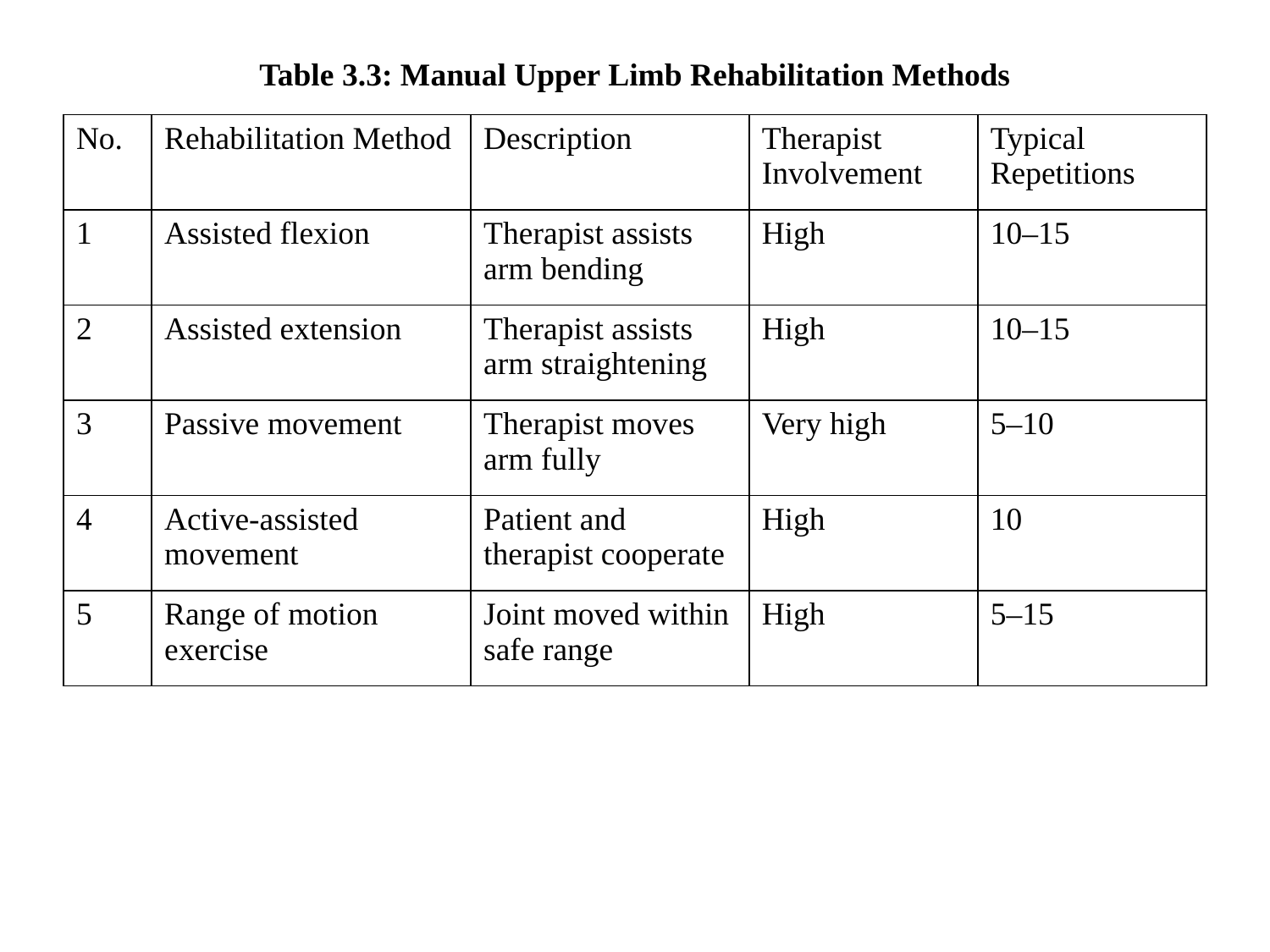

# Table 3.3: Manual Upper Limb Rehabilitation Methods
| No. | Rehabilitation Method | Description | Therapist Involvement | Typical Repetitions |
| --- | --- | --- | --- | --- |
| 1 | Assisted flexion | Therapist assists arm bending | High | 10–15 |
| 2 | Assisted extension | Therapist assists arm straightening | High | 10–15 |
| 3 | Passive movement | Therapist moves arm fully | Very high | 5–10 |
| 4 | Active-assisted movement | Patient and therapist cooperate | High | 10 |
| 5 | Range of motion exercise | Joint moved within safe range | High | 5–15 |